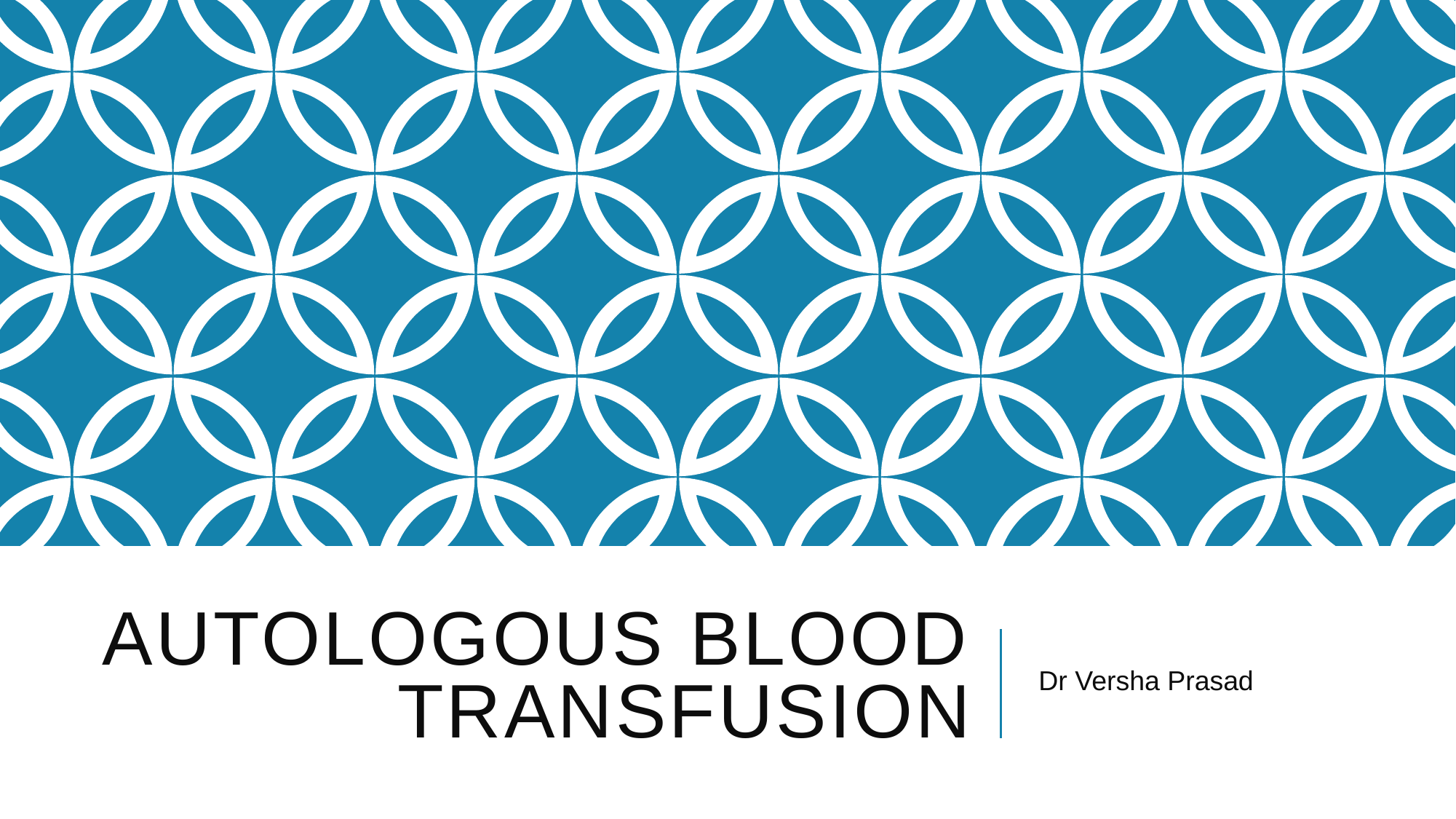

# Autologous Blood Transfusion
Dr Versha Prasad